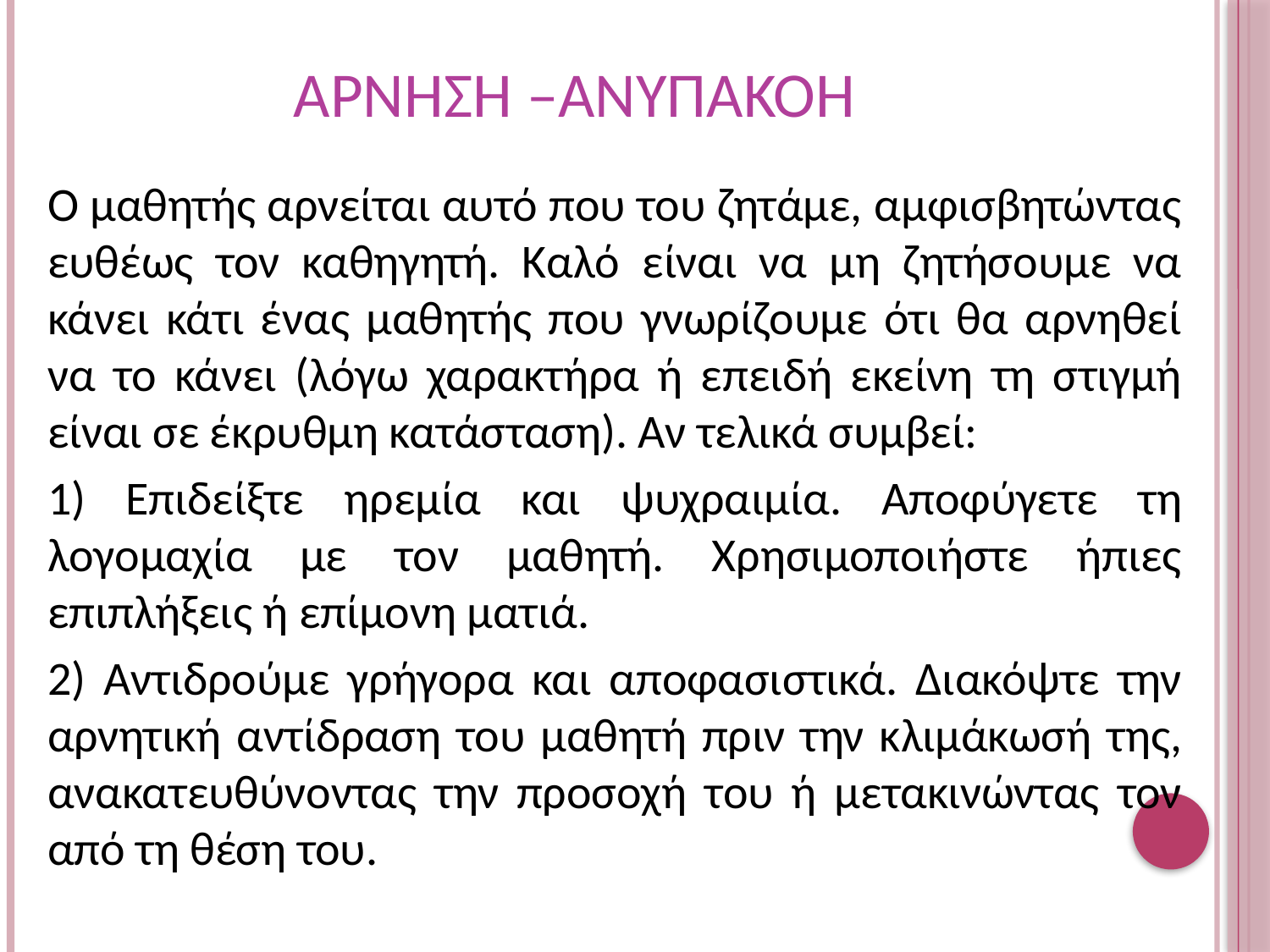

# Αρνηση –ανυπακοη

Ο μαθητής αρνείται αυτό που του ζητάμε, αμφισβητώντας ευθέως τον καθηγητή. Καλό είναι να μη ζητήσουμε να κάνει κάτι ένας μαθητής που γνωρίζουμε ότι θα αρνηθεί να το κάνει (λόγω χαρακτήρα ή επειδή εκείνη τη στιγμή είναι σε έκρυθμη κατάσταση). Αν τελικά συμβεί:
1) Επιδείξτε ηρεμία και ψυχραιμία. Αποφύγετε τη λογομαχία με τον μαθητή. Χρησιμοποιήστε ήπιες επιπλήξεις ή επίμονη ματιά.
2) Αντιδρούμε γρήγορα και αποφασιστικά. Διακόψτε την αρνητική αντίδραση του μαθητή πριν την κλιμάκωσή της, ανακατευθύνοντας την προσοχή του ή μετακινώντας τον από τη θέση του.